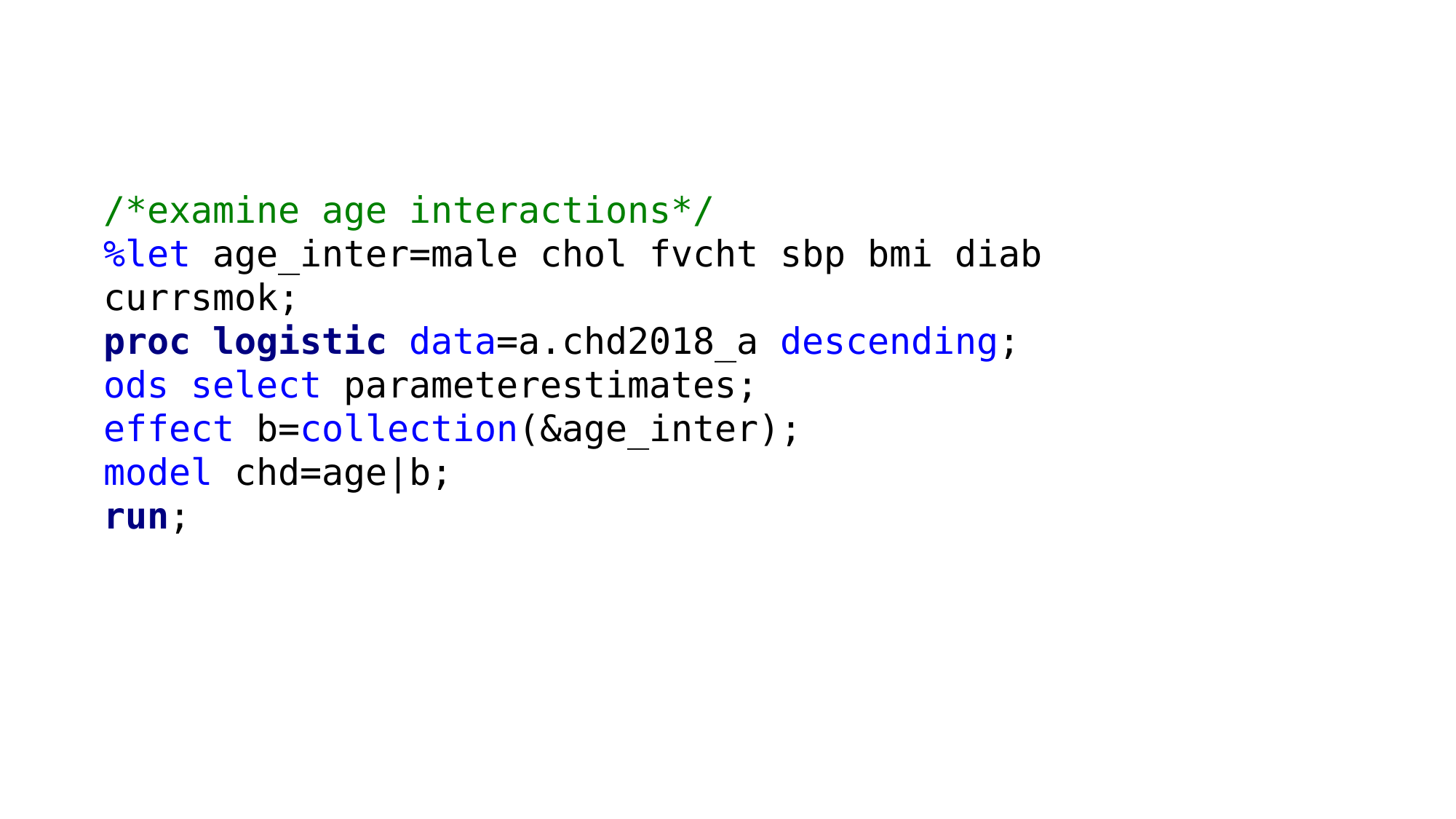

/*examine age interactions*/
%let age_inter=male chol fvcht sbp bmi diab currsmok;
proc logistic data=a.chd2018_a descending;
ods select parameterestimates;
effect b=collection(&age_inter);
model chd=age|b;
run;